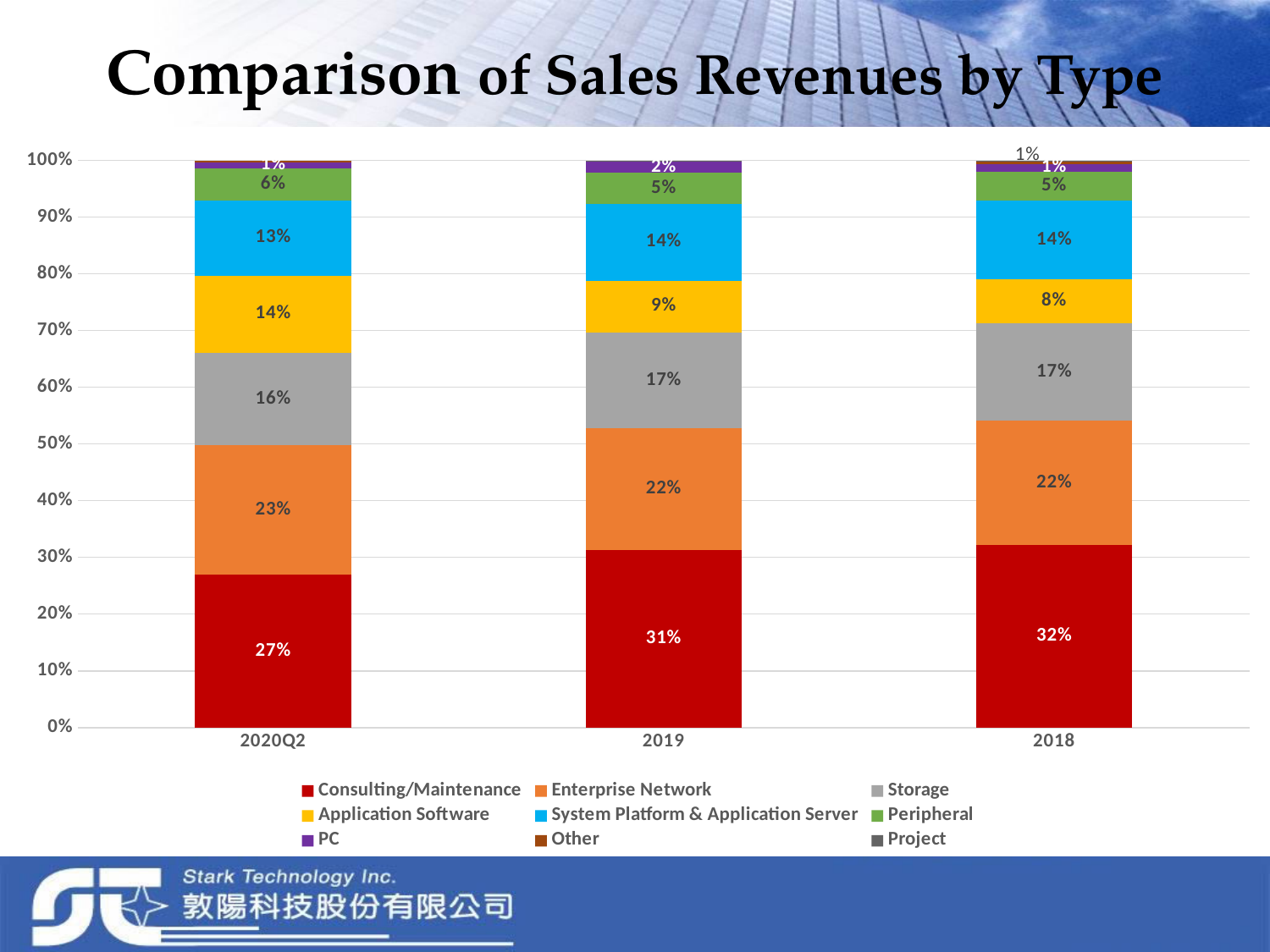

# Comparison of Sales Revenues by Type

### Chart

| Category | Consulting/Maintenance | Enterprise Network | Storage | Application Software | System Platform & Application Server | Peripheral | PC | Other | Project |
|---|---|---|---|---|---|---|---|---|---|
| 2020Q2 | 0.27070911248158386 | 0.23 | 0.16377117365514227 | 0.13726431521104004 | 0.13273162645633338 | 0.05742707194978745 | 0.01103075201311415 | 0.0031470056589537987 | 0.0 |
| 2019 | 0.31264127680008164 | 0.215682262624659 | 0.16764106588651811 | 0.09223902672667275 | 0.13502862469759452 | 0.054493525755202846 | 0.01974491446099236 | 0.0023266156108689056 | 0.00020268743740984538 |
| 2018 | 0.32203160333895237 | 0.21912419298261585 | 0.17104183093693914 | 0.07785411570401791 | 0.13906495263493873 | 0.05126591688248744 | 0.012735153208524622 | 0.004891441910981307 | 0.0019907924005426268 |